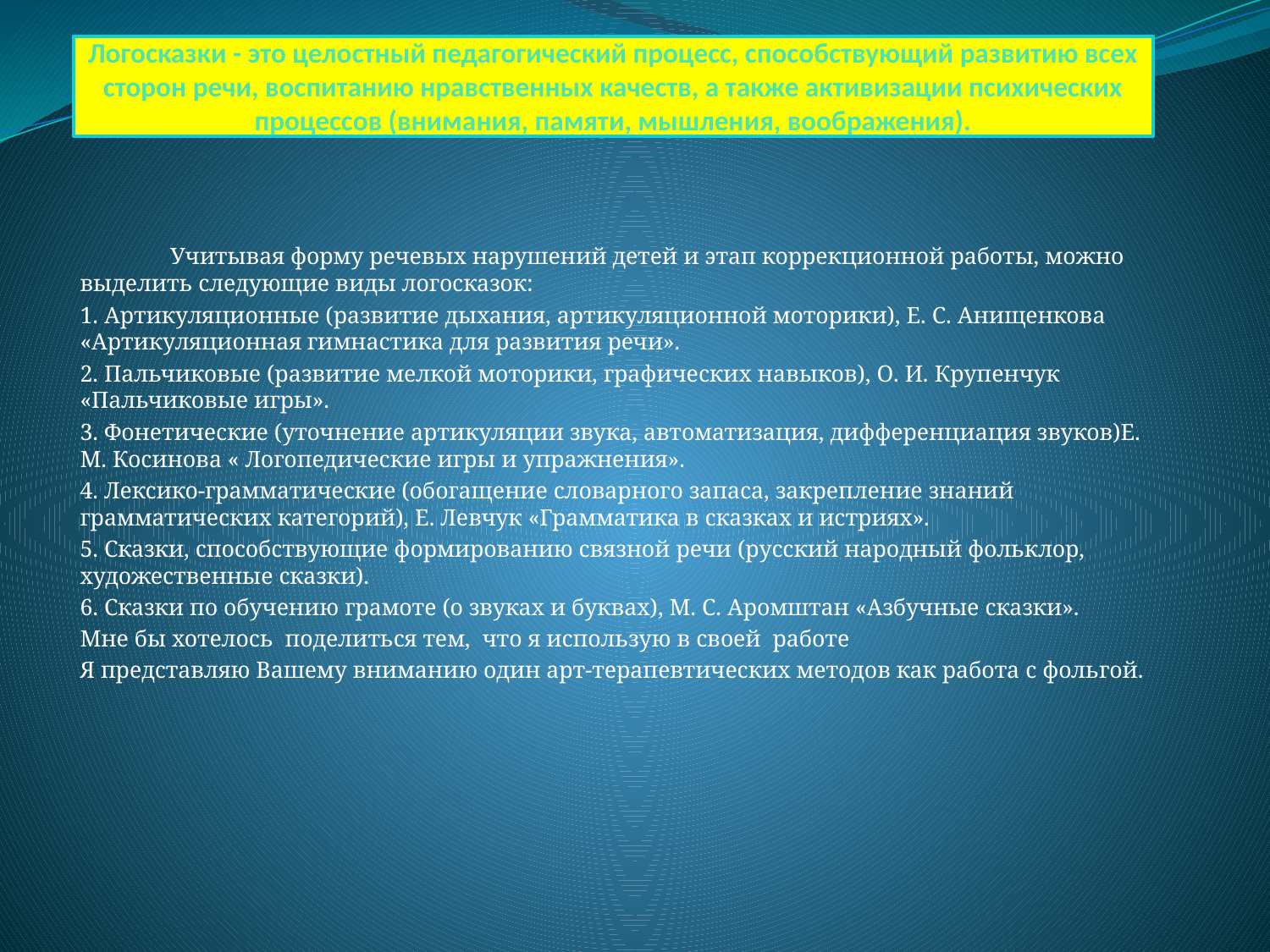

# Логосказки - это целостный педагогический процесс, способствующий развитию всех сторон речи, воспитанию нравственных качеств, а также активизации психических процессов (внимания, памяти, мышления, воображения).
	Учитывая форму речевых нарушений детей и этап коррекционной работы, можно выделить следующие виды логосказок:
1. Артикуляционные (развитие дыхания, артикуляционной моторики), Е. С. Анищенкова «Артикуляционная гимнастика для развития речи».
2. Пальчиковые (развитие мелкой моторики, графических навыков), О. И. Крупенчук «Пальчиковые игры».
3. Фонетические (уточнение артикуляции звука, автоматизация, дифференциация звуков)Е. М. Косинова « Логопедические игры и упражнения».
4. Лексико-грамматические (обогащение словарного запаса, закрепление знаний грамматических категорий), Е. Левчук «Грамматика в сказках и истриях».
5. Сказки, способствующие формированию связной речи (русский народный фольклор, художественные сказки).
6. Сказки по обучению грамоте (о звуках и буквах), М. С. Аромштан «Азбучные сказки».
Мне бы хотелось  поделиться тем,  что я использую в своей  работе
Я представляю Вашему вниманию один арт-терапевтических методов как работа с фольгой.